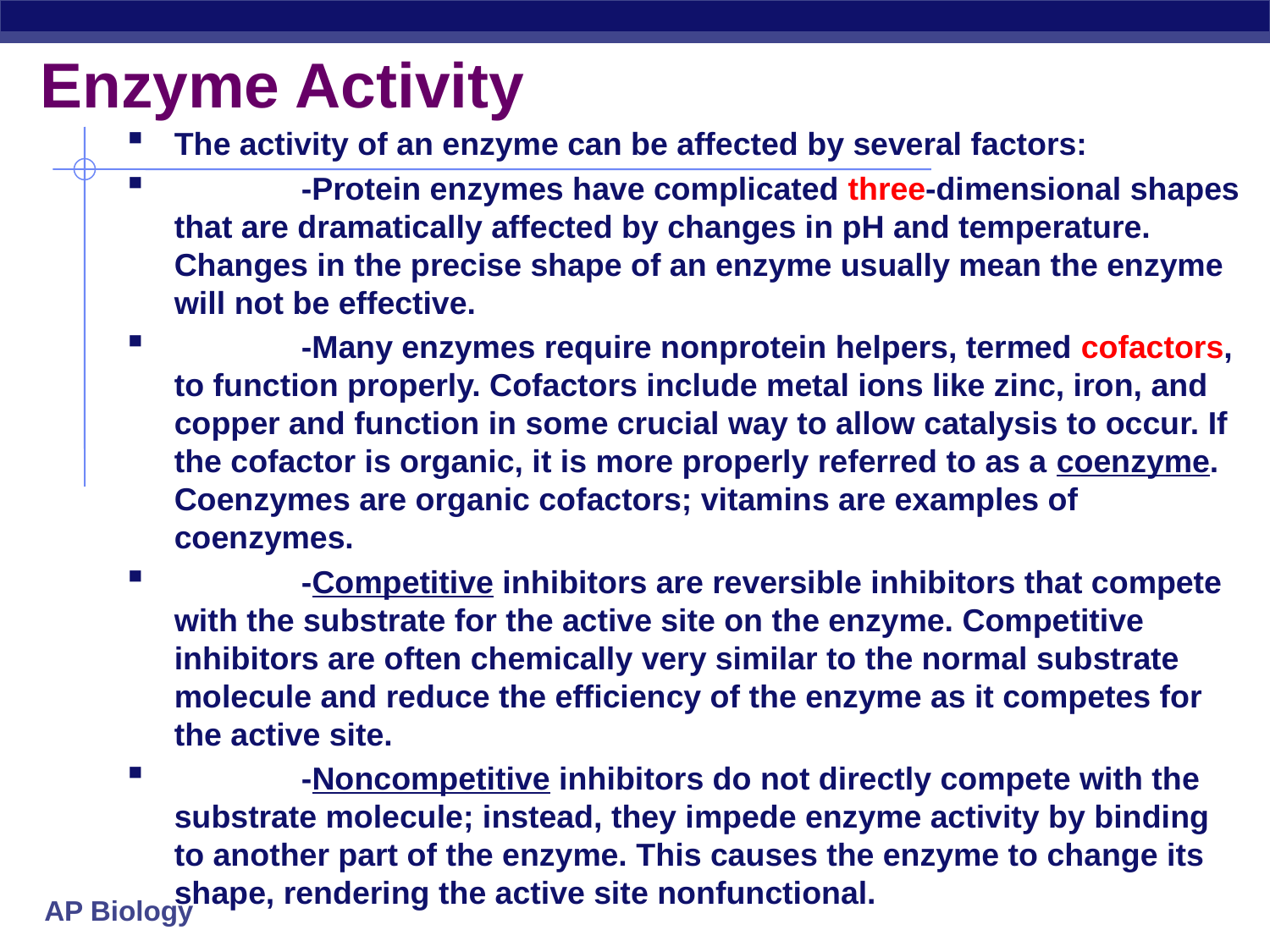

# Enzyme Activity
The activity of an enzyme can be affected by several factors:
	-Protein enzymes have complicated three-dimensional shapes that are dramatically affected by changes in pH and temperature. Changes in the precise shape of an enzyme usually mean the enzyme will not be effective.
	-Many enzymes require nonprotein helpers, termed cofactors, to function properly. Cofactors include metal ions like zinc, iron, and copper and function in some crucial way to allow catalysis to occur. If the cofactor is organic, it is more properly referred to as a coenzyme. Coenzymes are organic cofactors; vitamins are examples of coenzymes.
	-Competitive inhibitors are reversible inhibitors that compete with the substrate for the active site on the enzyme. Competitive inhibitors are often chemically very similar to the normal substrate molecule and reduce the efficiency of the enzyme as it competes for the active site.
	-Noncompetitive inhibitors do not directly compete with the substrate molecule; instead, they impede enzyme activity by binding to another part of the enzyme. This causes the enzyme to change its shape, rendering the active site nonfunctional.